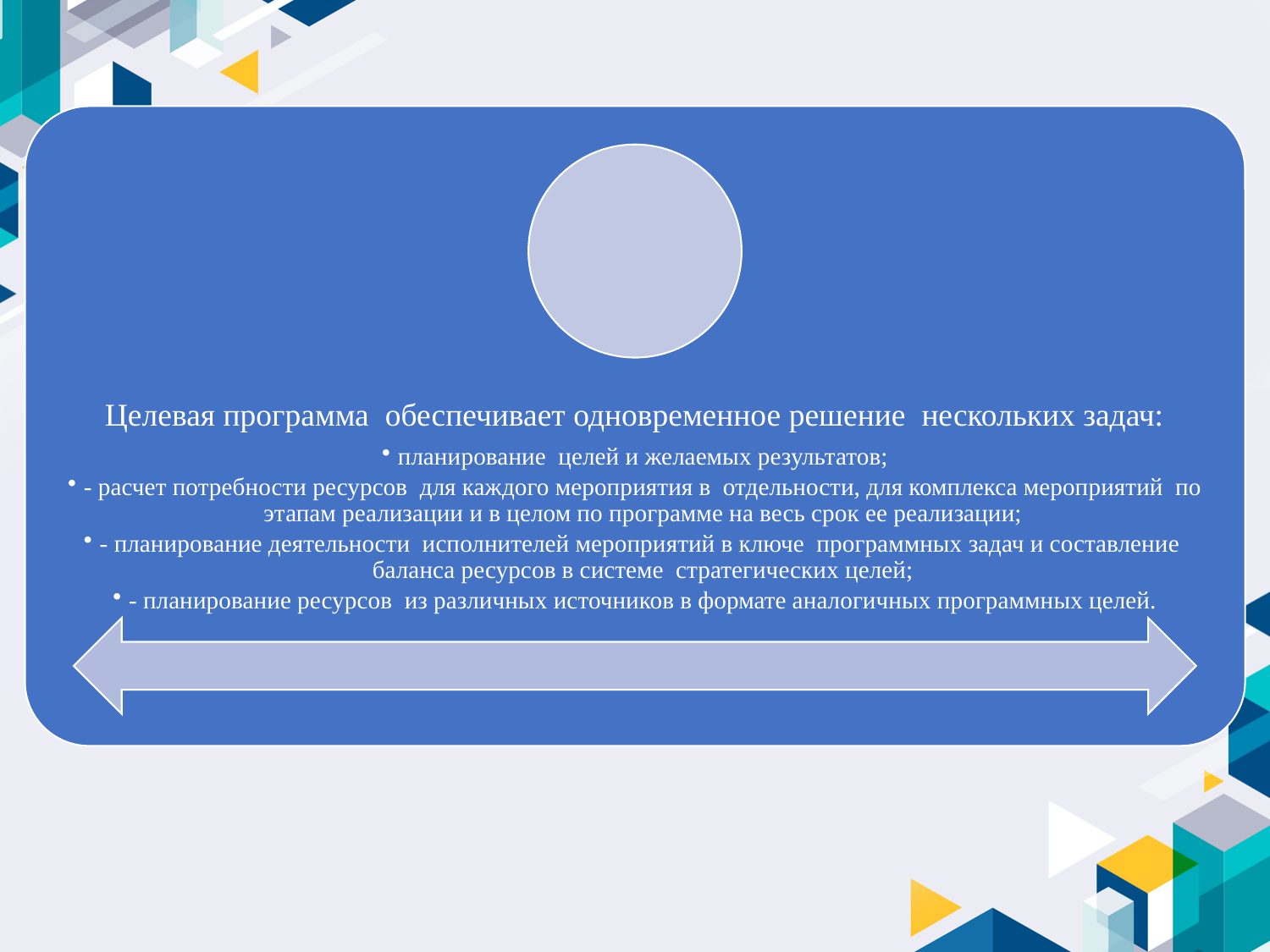

Целевая программа  обеспечивает одновременное решение  нескольких задач:
планирование  целей и желаемых результатов;
- расчет потребности ресурсов  для каждого мероприятия в  отдельности, для комплекса мероприятий  по этапам реализации и в целом по программе на весь срок ее реализации;
- планирование деятельности  исполнителей мероприятий в ключе  программных задач и составление  баланса ресурсов в системе  стратегических целей;
- планирование ресурсов  из различных источников в формате аналогичных программных целей.